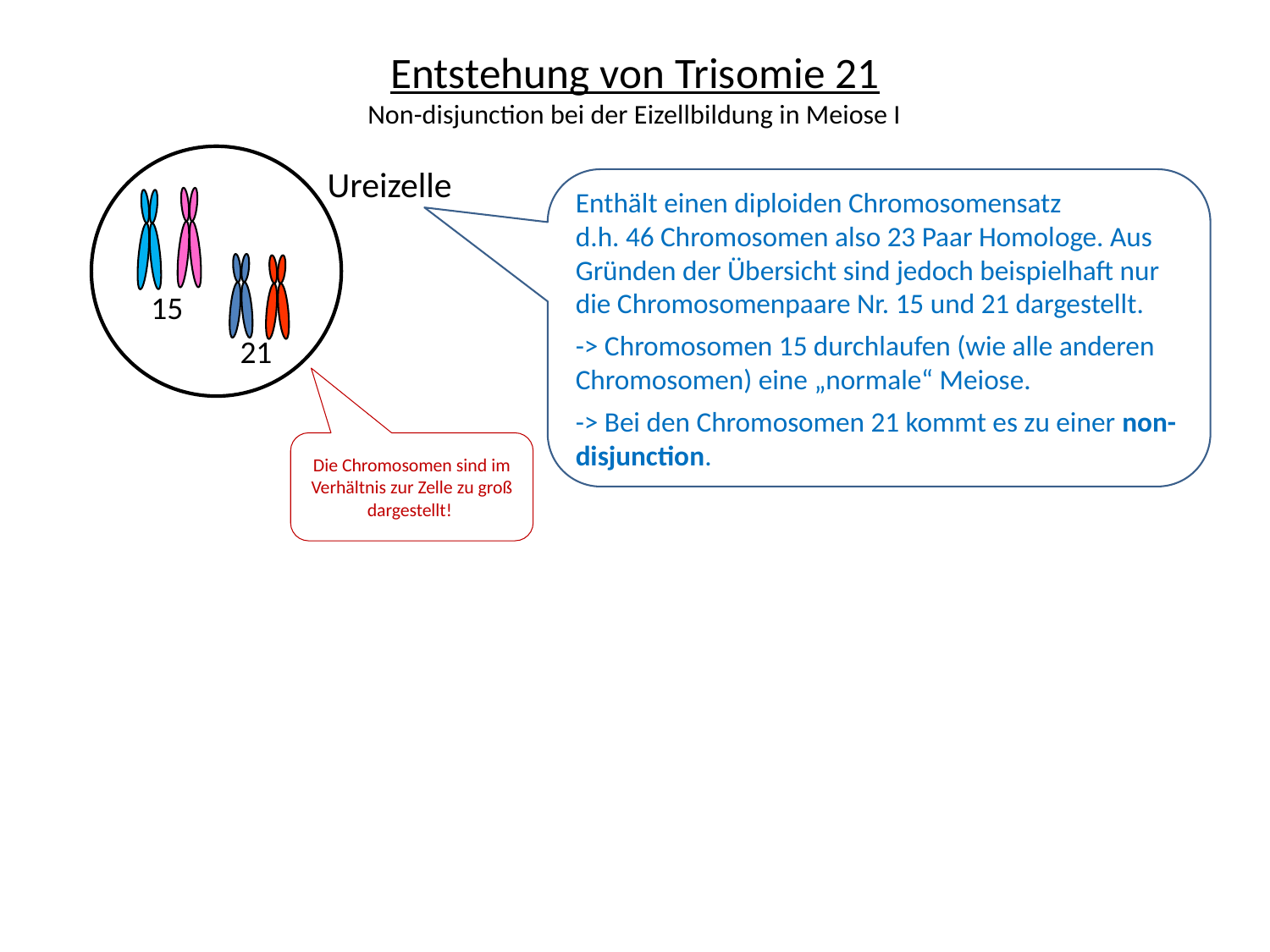

# Entstehung von Trisomie 21 Non-disjunction bei der Eizellbildung in Meiose I

Ureizelle
Enthält einen diploiden Chromosomensatz
d.h. 46 Chromosomen also 23 Paar Homologe. Aus Gründen der Übersicht sind jedoch beispielhaft nur die Chromosomenpaare Nr. 15 und 21 dargestellt.

-> Chromosomen 15 durchlaufen (wie alle anderen Chromosomen) eine „normale“ Meiose.

-> Bei den Chromosomen 21 kommt es zu einer non-disjunction.

15
21
Die Chromosomen sind im Verhältnis zur Zelle zu groß dargestellt!